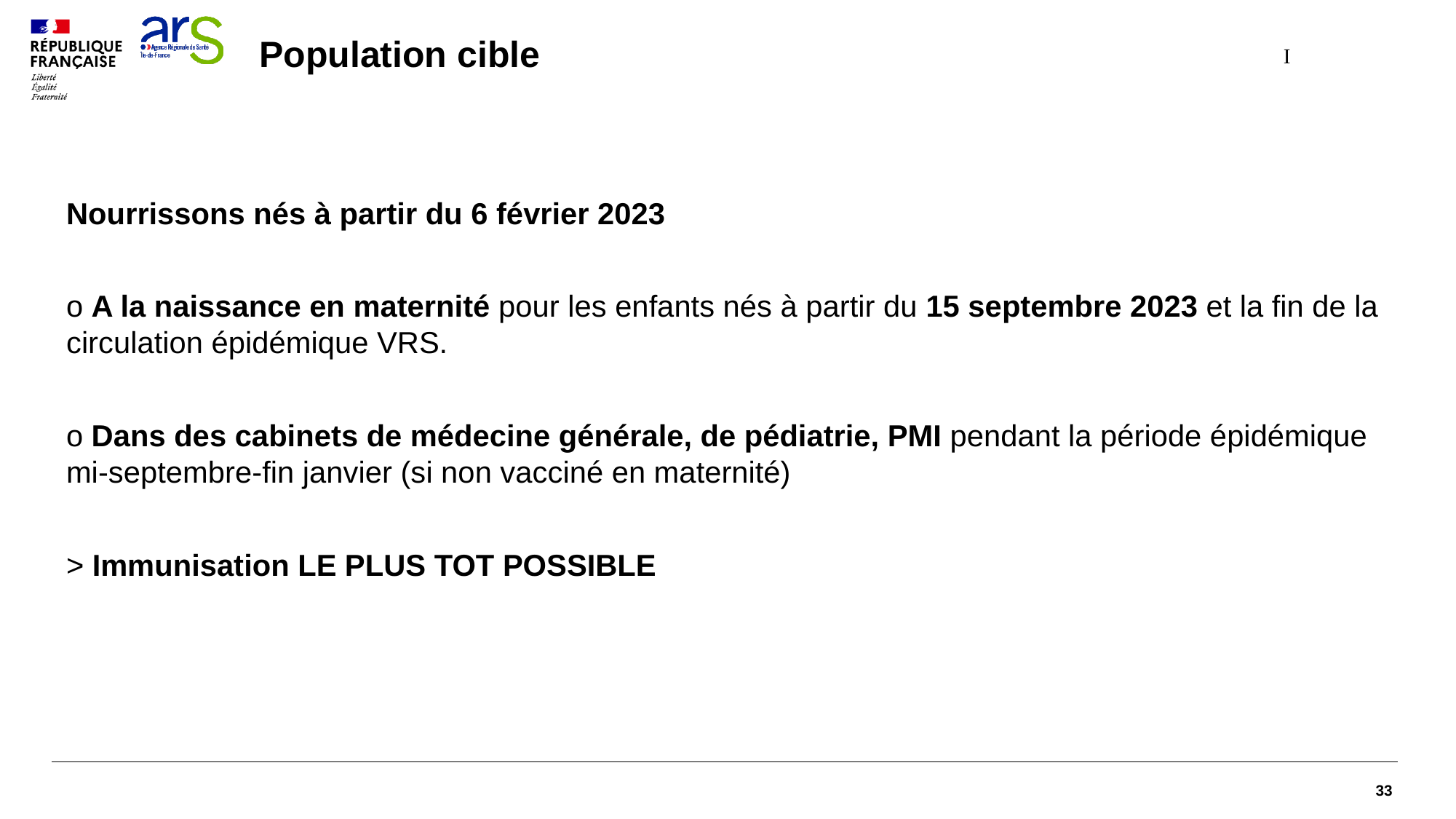

06/09/2023
# Population cible
I

Nourrissons nés à partir du 6 février 2023

o A la naissance en maternité pour les enfants nés à partir du 15 septembre 2023 et la fin de la circulation épidémique VRS.

o Dans des cabinets de médecine générale, de pédiatrie, PMI pendant la période épidémique mi-septembre-fin janvier (si non vacciné en maternité)

> Immunisation LE PLUS TOT POSSIBLE

33